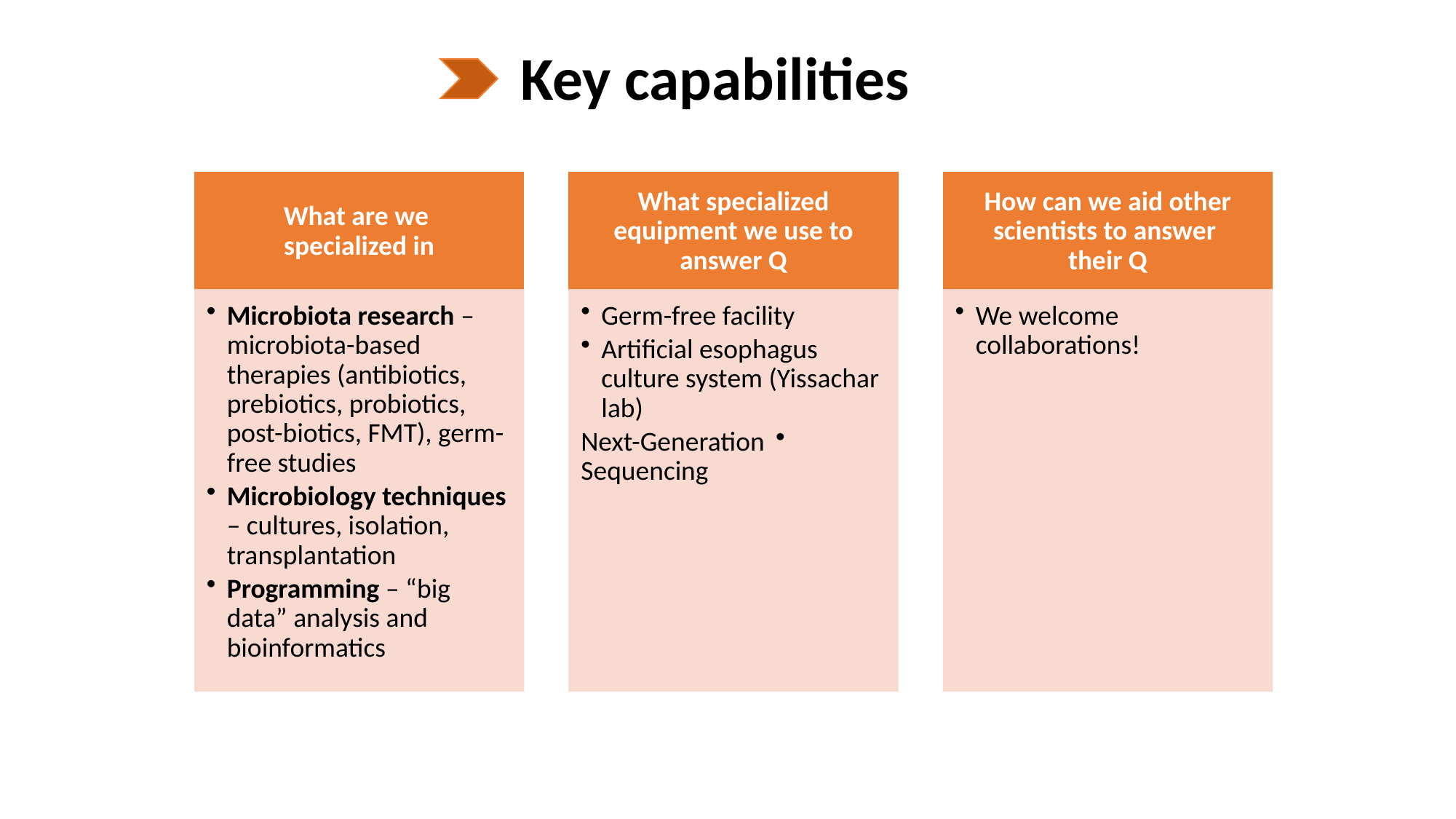

Key capabilities

What are we
specialized in
Microbiota research – microbiota-based therapies (antibiotics, prebiotics, probiotics, post-biotics, FMT), germ-free studies
Microbiology techniques – cultures, isolation, transplantation
Programming – “big data” analysis and bioinformatics
What specialized equipment we use to answer Q
Germ-free facility
Artificial esophagus culture system (Yissachar lab)
Next-Generation Sequencing
How can we aid other scientists to answer
their Q
We welcome collaborations!